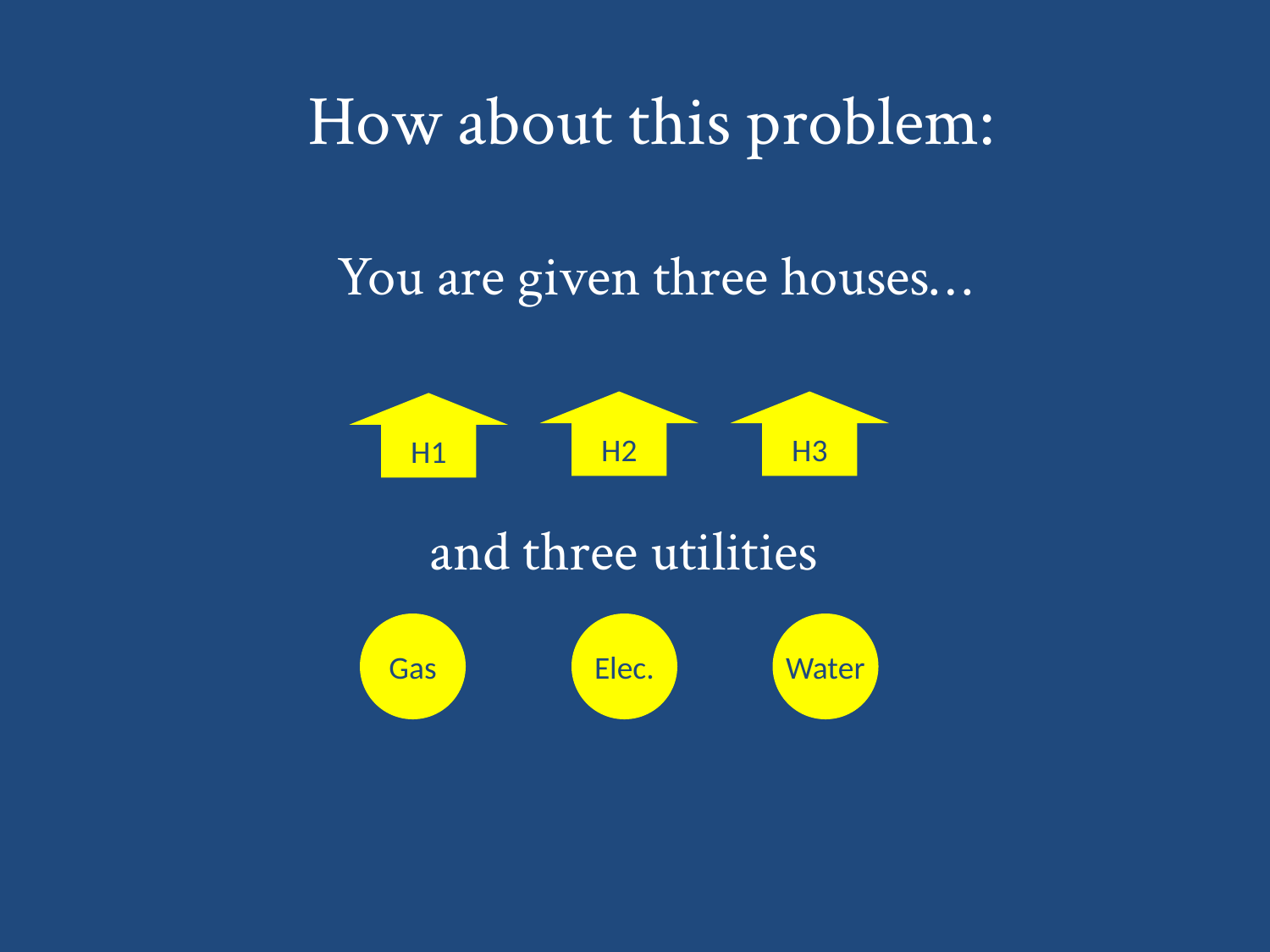

How about this problem:
You are given three houses…

H2
H3
H1
and three utilities
Gas
Elec.
Water